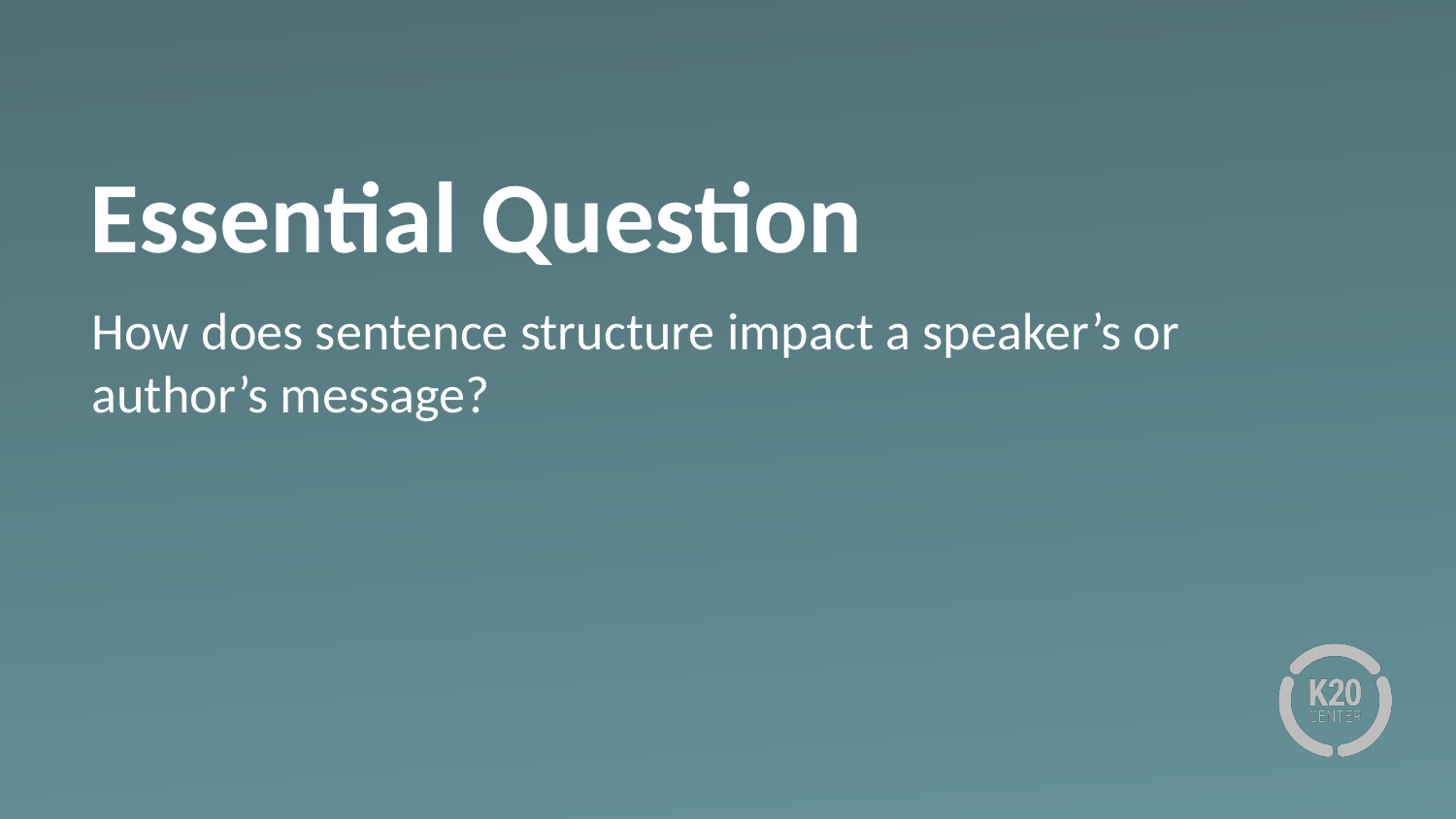

# Essential Question
How does sentence structure impact a speaker’s or author’s message?